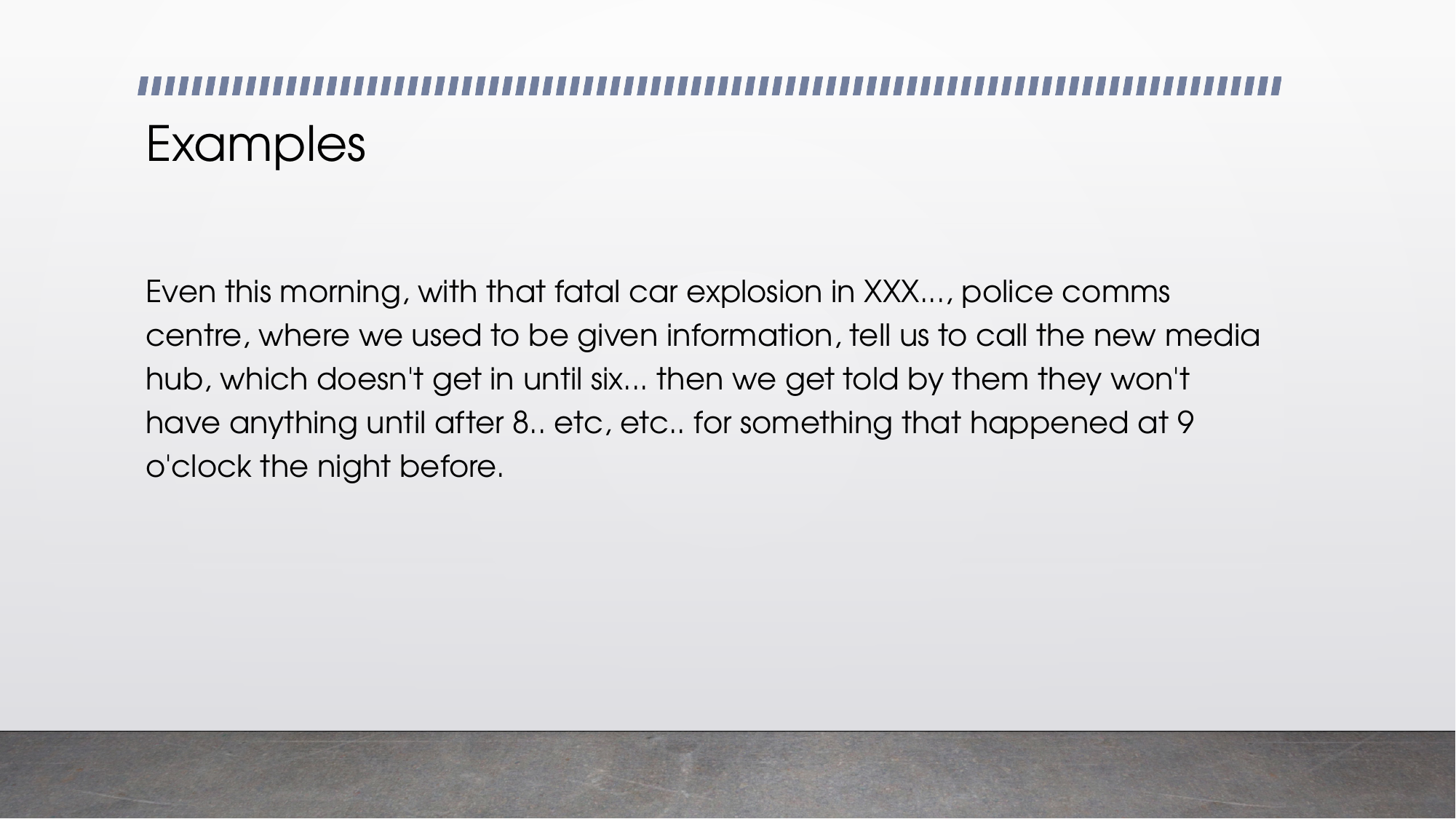

# Examples
Even this morning, with that fatal car explosion in XXX..., police comms centre, where we used to be given information, tell us to call the new media hub, which doesn't get in until six... then we get told by them they won't have anything until after 8.. etc, etc.. for something that happened at 9 o'clock the night before.